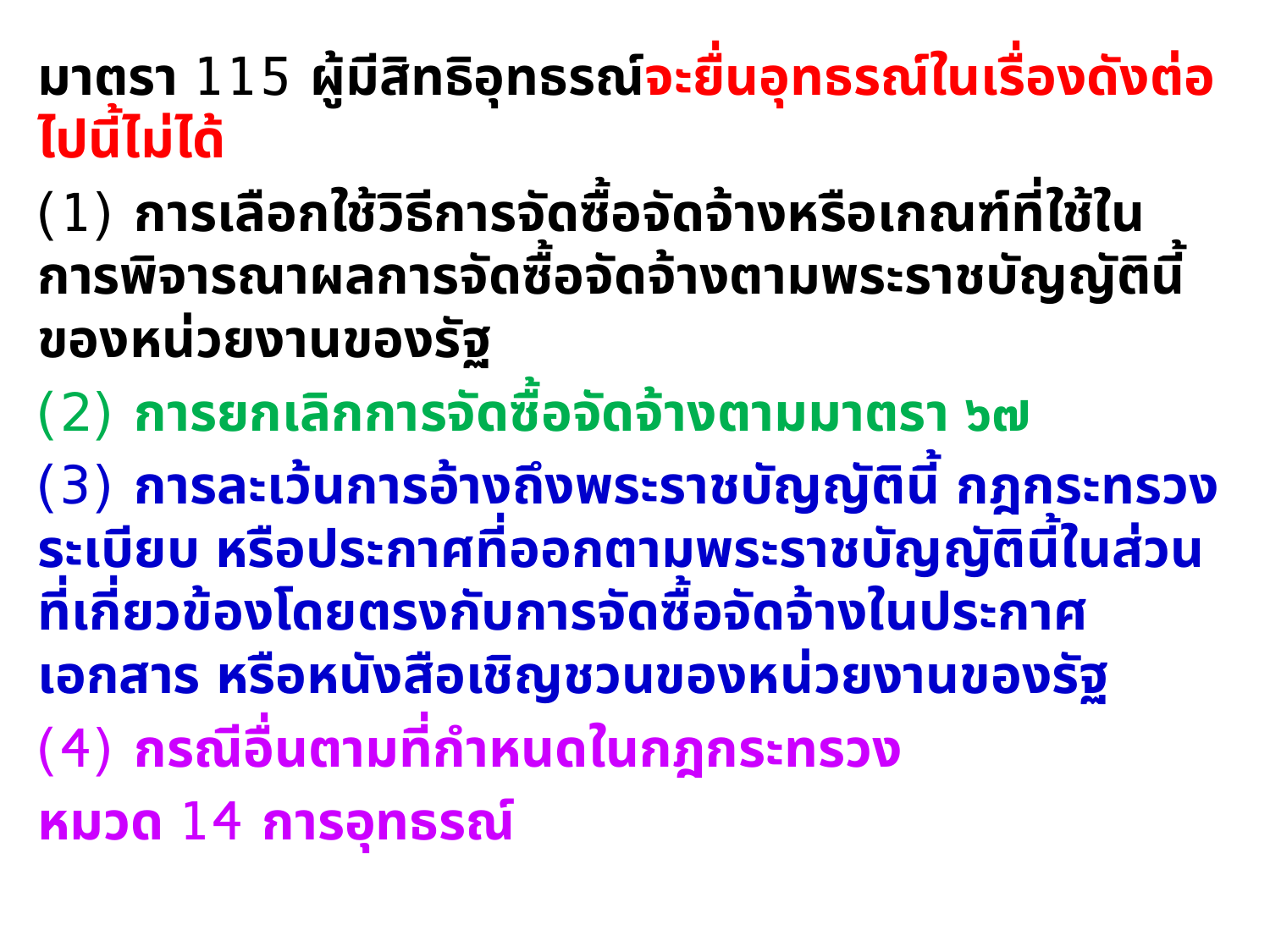

มาตรา 115 ผู้มีสิทธิอุทธรณ์จะยื่นอุทธรณ์ในเรื่องดังต่อไปนี้ไม่ได้
(1) การเลือกใช้วิธีการจัดซื้อจัดจ้างหรือเกณฑ์ที่ใช้ในการพิจารณาผลการจัดซื้อจัดจ้างตามพระราชบัญญัตินี้ของหน่วยงานของรัฐ
(2) การยกเลิกการจัดซื้อจัดจ้างตามมาตรา ๖๗
(3) การละเว้นการอ้างถึงพระราชบัญญัตินี้ กฎกระทรวง ระเบียบ หรือประกาศที่ออกตามพระราชบัญญัตินี้ในส่วนที่เกี่ยวข้องโดยตรงกับการจัดซื้อจัดจ้างในประกาศ เอกสาร หรือหนังสือเชิญชวนของหน่วยงานของรัฐ
(4) กรณีอื่นตามที่กำหนดในกฎกระทรวง
หมวด 14 การอุทธรณ์